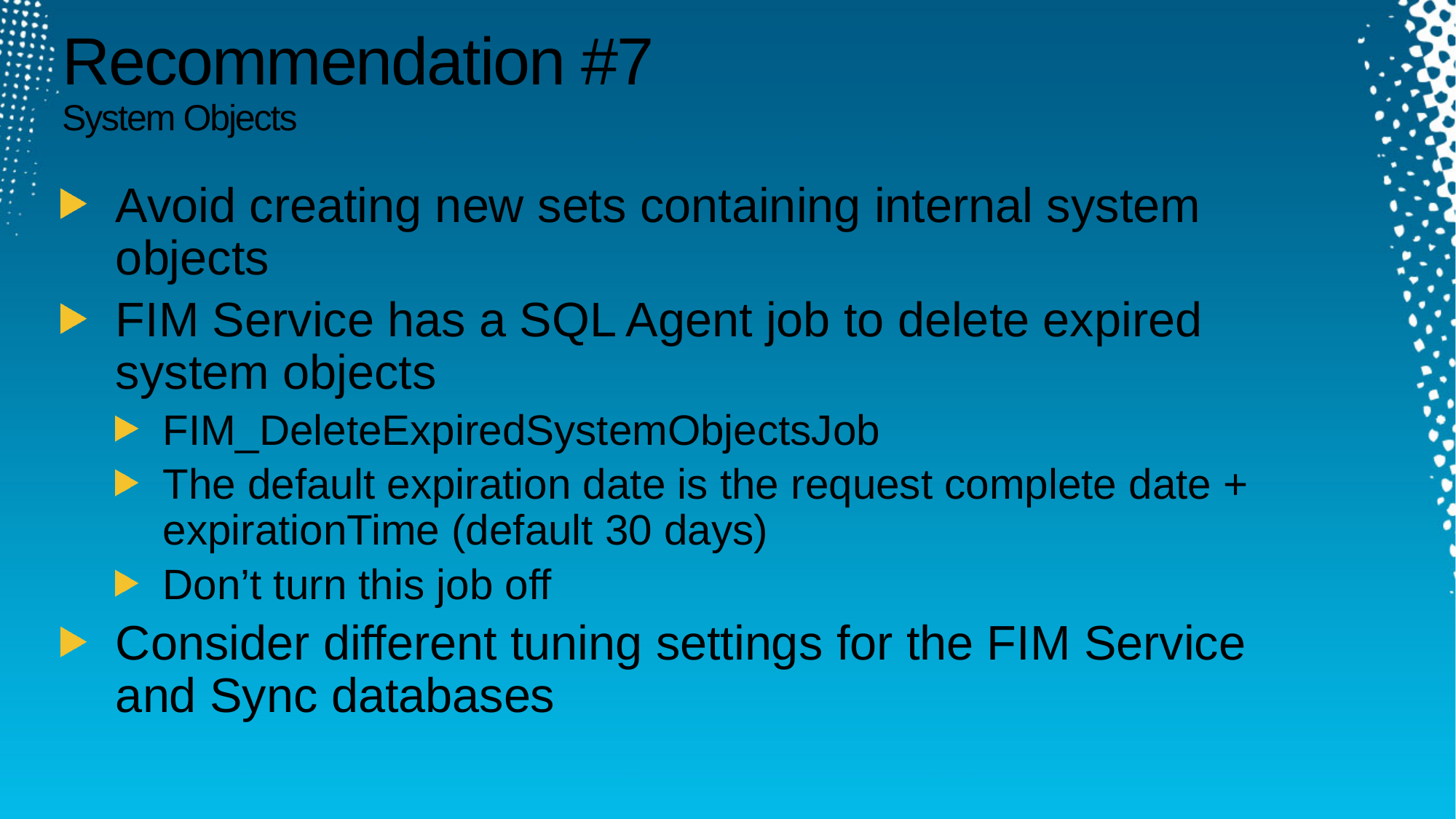

# Recommendation #7 System Objects
Avoid creating new sets containing internal system objects
FIM Service has a SQL Agent job to delete expired system objects
FIM_DeleteExpiredSystemObjectsJob
The default expiration date is the request complete date + expirationTime (default 30 days)
Don’t turn this job off
Consider different tuning settings for the FIM Service and Sync databases